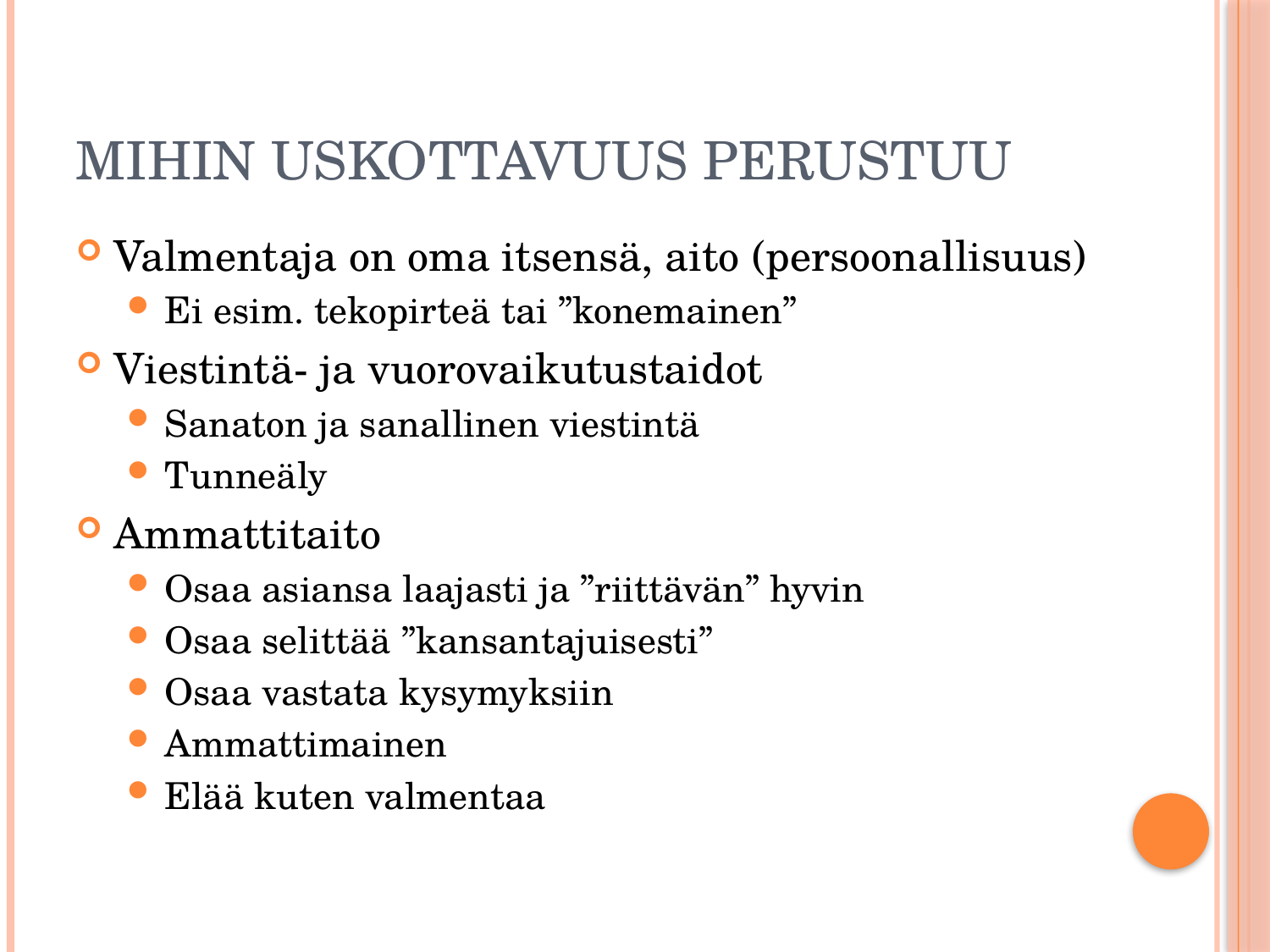

# Mihin uskottavuus perustuu
Valmentaja on oma itsensä, aito (persoonallisuus)
Ei esim. tekopirteä tai ”konemainen”
Viestintä- ja vuorovaikutustaidot
Sanaton ja sanallinen viestintä
Tunneäly
Ammattitaito
Osaa asiansa laajasti ja ”riittävän” hyvin
Osaa selittää ”kansantajuisesti”
Osaa vastata kysymyksiin
Ammattimainen
Elää kuten valmentaa